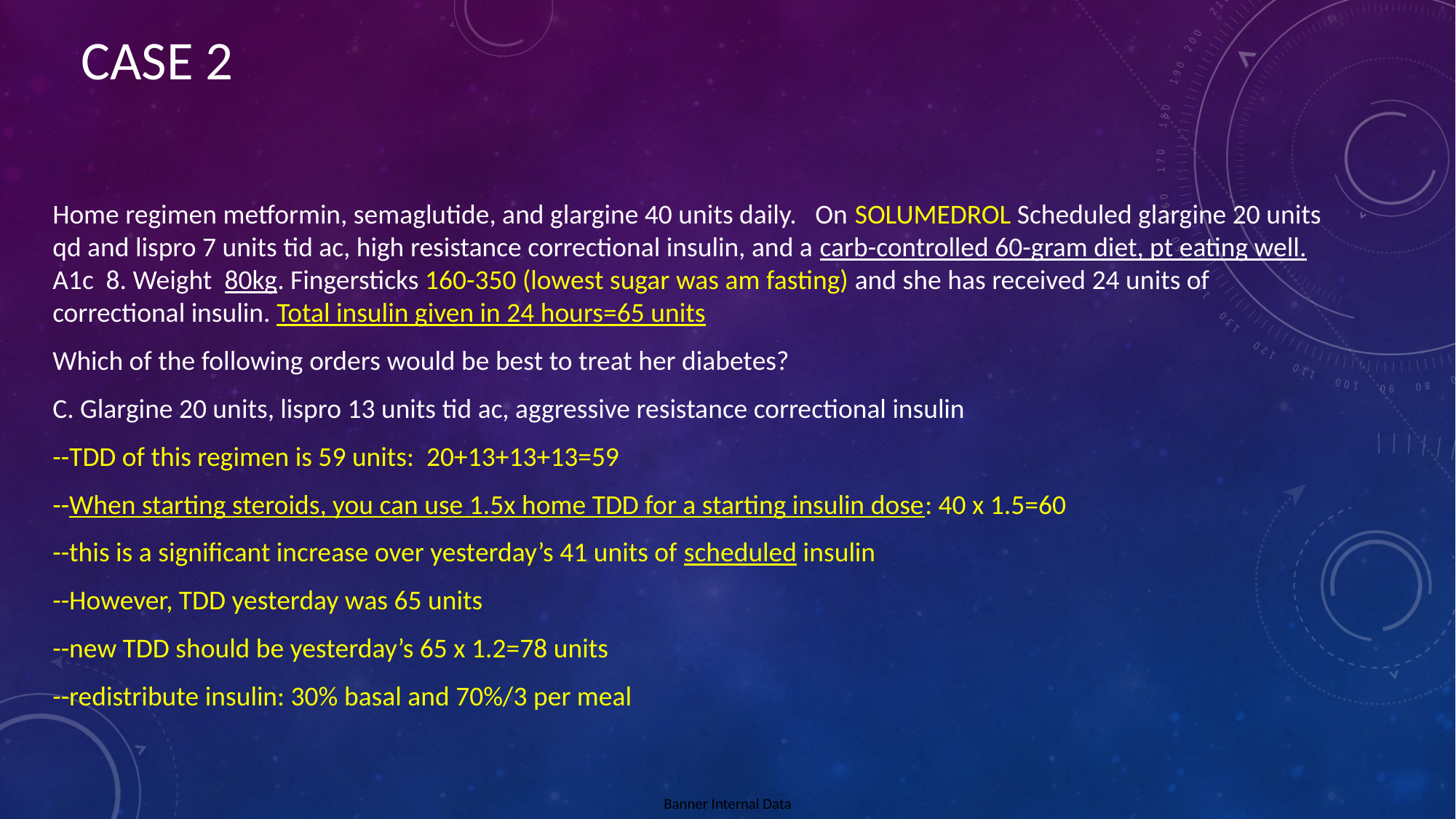

# Case 2
Home regimen metformin, semaglutide, and glargine 40 units daily.   On SOLUMEDROL Scheduled glargine 20 units qd and lispro 7 units tid ac, high resistance correctional insulin, and a carb-controlled 60-gram diet, pt eating well.  A1c  8. Weight  80kg. Fingersticks 160-350 (lowest sugar was am fasting) and she has received 24 units of correctional insulin. Total insulin given in 24 hours=65 units
Which of the following orders would be best to treat her diabetes?
C. Glargine 20 units, lispro 13 units tid ac, aggressive resistance correctional insulin
--TDD of this regimen is 59 units:  20+13+13+13=59
--When starting steroids, you can use 1.5x home TDD for a starting insulin dose: 40 x 1.5=60
--this is a significant increase over yesterday’s 41 units of scheduled insulin
--However, TDD yesterday was 65 units
--new TDD should be yesterday’s 65 x 1.2=78 units
--redistribute insulin: 30% basal and 70%/3 per meal